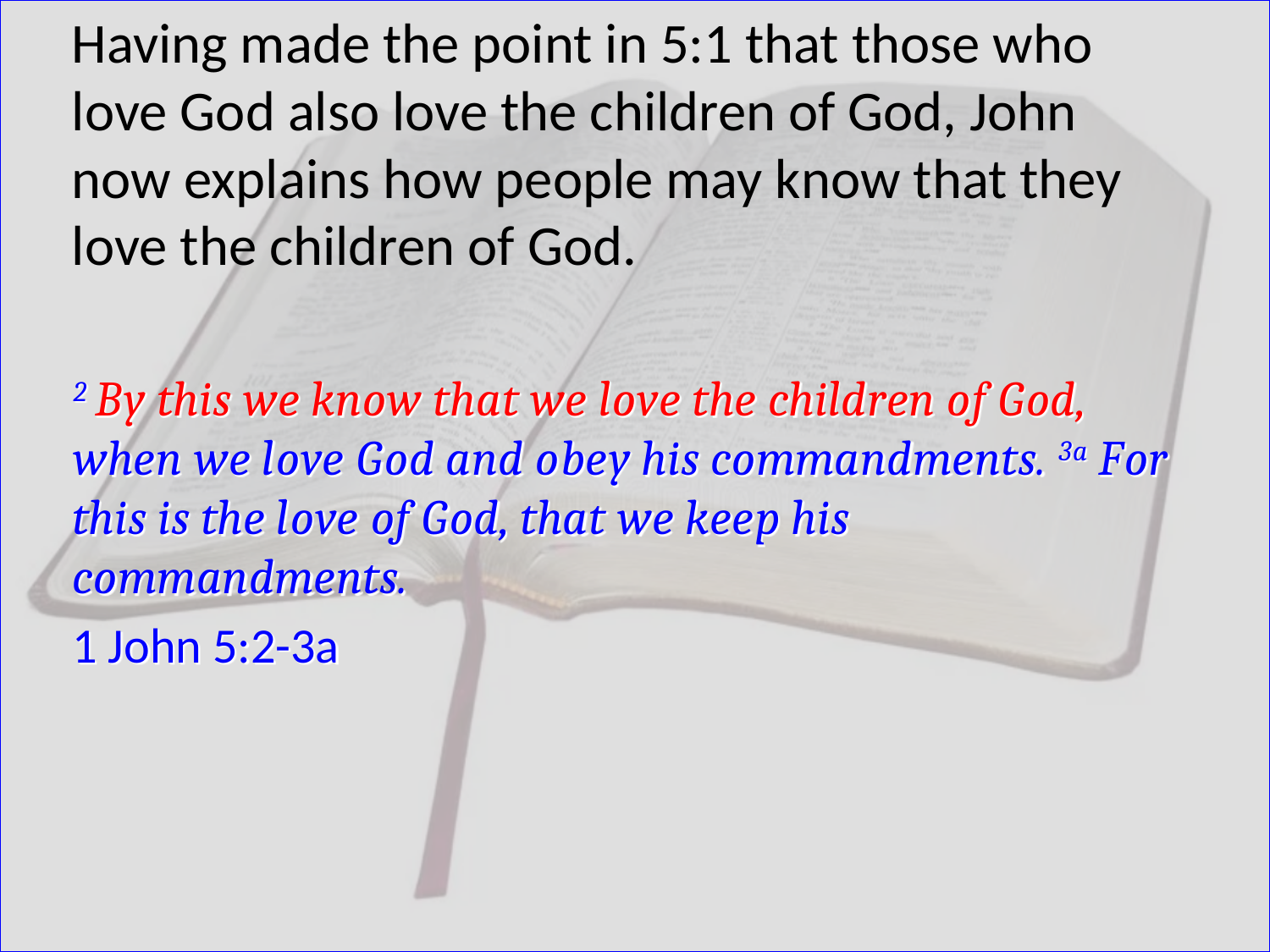

Having made the point in 5:1 that those who love God also love the children of God, John now explains how people may know that they love the children of God.
2 By this we know that we love the children of God, when we love God and obey his commandments. 3a For this is the love of God, that we keep his commandments.
1 John 5:2-3a